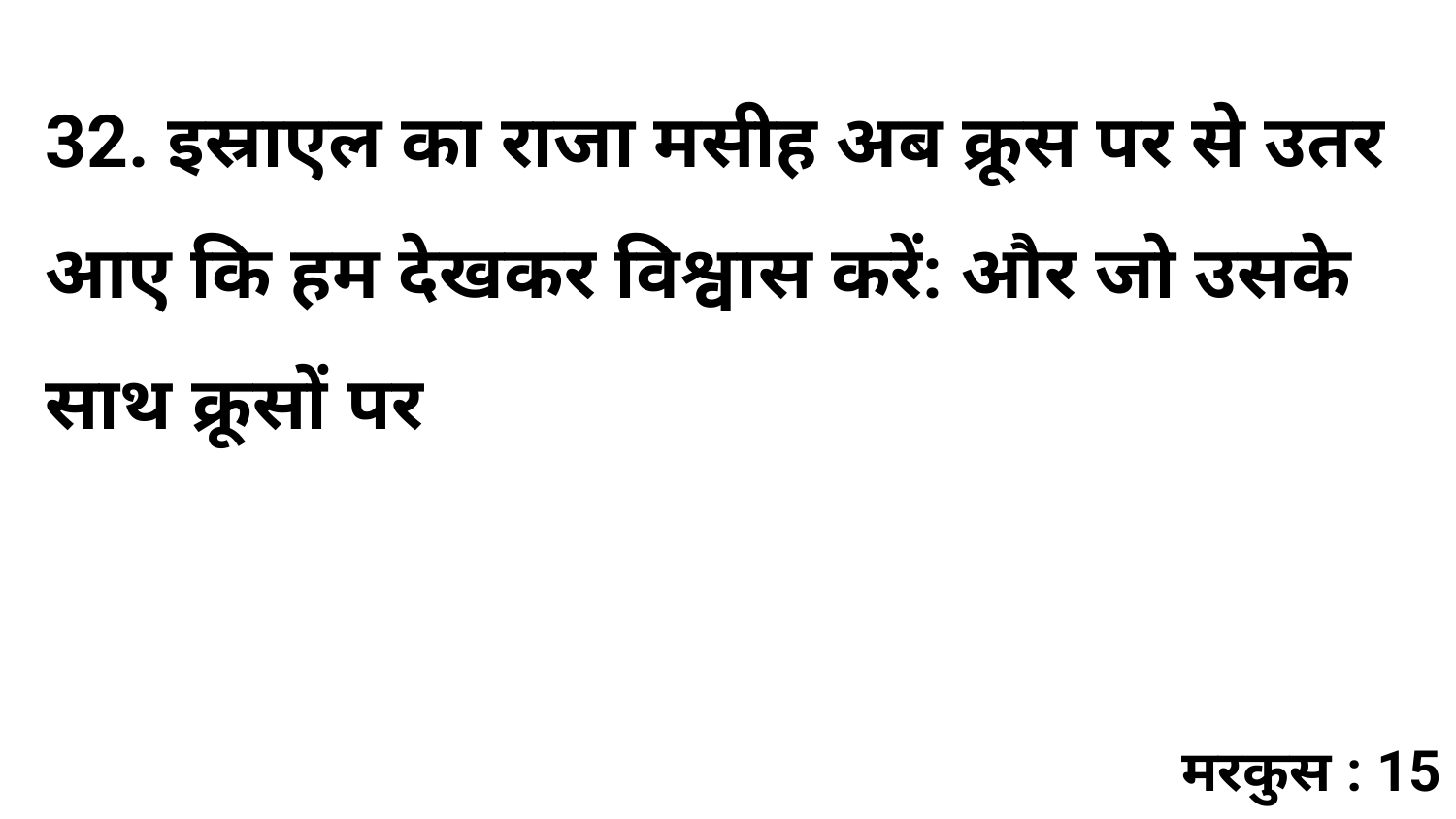

32. इस्राएल का राजा मसीह अब क्रूस पर से उतर आए कि हम देखकर विश्वास करें: और जो उसके साथ क्रूसों पर
मरकुस : 15